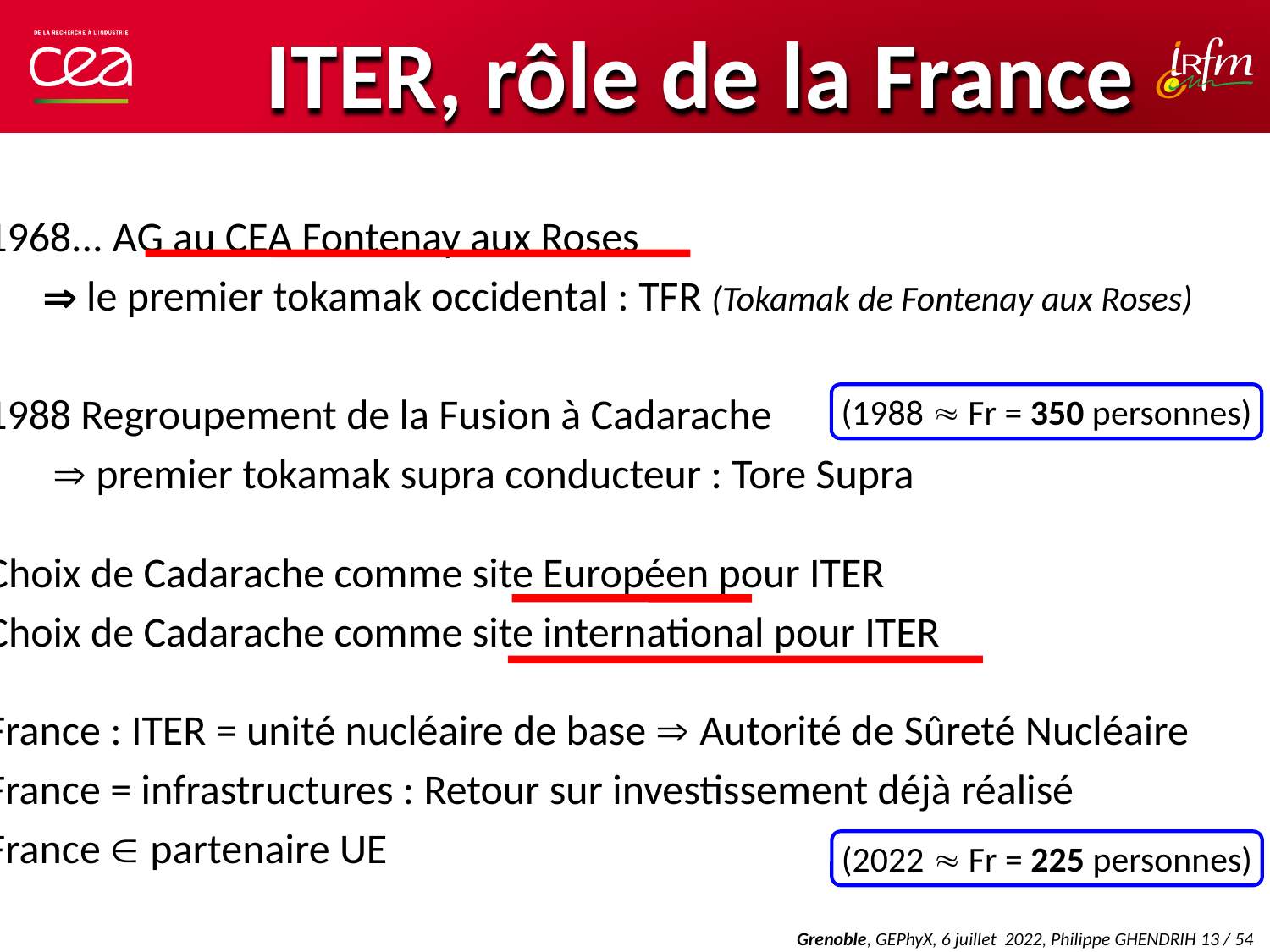

# ITER, rôle de la France
1968... AG au CEA Fontenay aux Roses
	 ⇒ le premier tokamak occidental : TFR (Tokamak de Fontenay aux Roses)

1988 Regroupement de la Fusion à Cadarache
	  ⇒ premier tokamak supra conducteur : Tore Supra

Choix de Cadarache comme site Européen pour ITER
Choix de Cadarache comme site international pour ITER

France : ITER = unité nucléaire de base ⇒ Autorité de Sûreté Nucléaire
France = infrastructures : Retour sur investissement déjà réalisé
France ∈ partenaire UE

(1988 ≈ Fr = 350 personnes)

(2022 ≈ Fr = 225 personnes)

Grenoble, GEPhyX, 6 juillet  2022, Philippe GHENDRIH 13 / 54